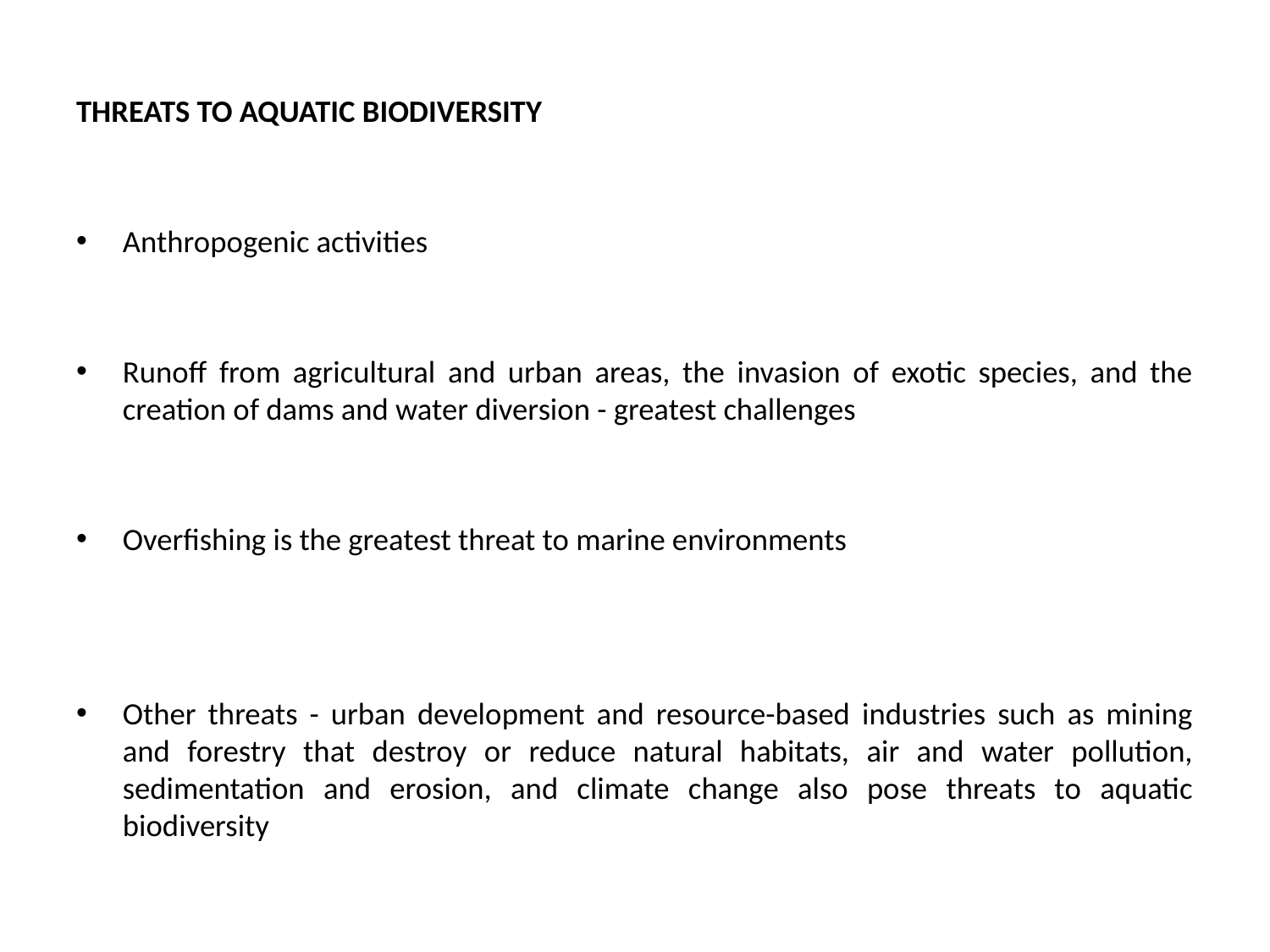

THREATS TO AQUATIC BIODIVERSITY

Anthropogenic activities

Runoff from agricultural and urban areas, the invasion of exotic species, and the creation of dams and water diversion - greatest challenges

Overfishing is the greatest threat to marine environments

Other threats - urban development and resource-based industries such as mining and forestry that destroy or reduce natural habitats, air and water pollution, sedimentation and erosion, and climate change also pose threats to aquatic biodiversity